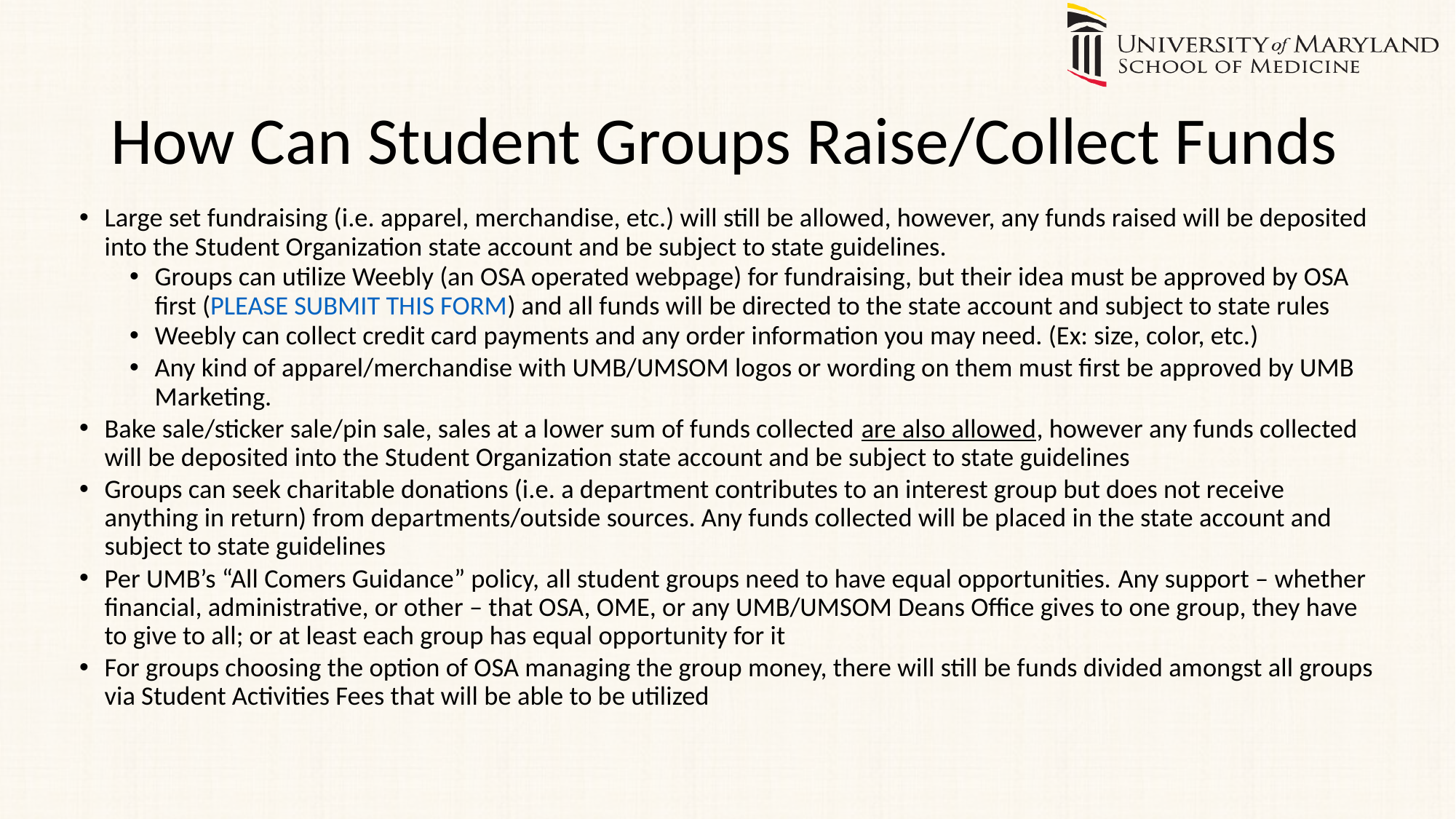

# How Can Student Groups Raise/Collect Funds
Large set fundraising (i.e. apparel, merchandise, etc.) will still be allowed, however, any funds raised will be deposited into the Student Organization state account and be subject to state guidelines.
Groups can utilize Weebly (an OSA operated webpage) for fundraising, but their idea must be approved by OSA first (PLEASE SUBMIT THIS FORM) and all funds will be directed to the state account and subject to state rules
Weebly can collect credit card payments and any order information you may need. (Ex: size, color, etc.)
Any kind of apparel/merchandise with UMB/UMSOM logos or wording on them must first be approved by UMB Marketing.
Bake sale/sticker sale/pin sale, sales at a lower sum of funds collected are also allowed, however any funds collected will be deposited into the Student Organization state account and be subject to state guidelines
Groups can seek charitable donations (i.e. a department contributes to an interest group but does not receive anything in return) from departments/outside sources. Any funds collected will be placed in the state account and subject to state guidelines
Per UMB’s “All Comers Guidance” policy, all student groups need to have equal opportunities. Any support – whether financial, administrative, or other – that OSA, OME, or any UMB/UMSOM Deans Office gives to one group, they have to give to all; or at least each group has equal opportunity for it
For groups choosing the option of OSA managing the group money, there will still be funds divided amongst all groups via Student Activities Fees that will be able to be utilized